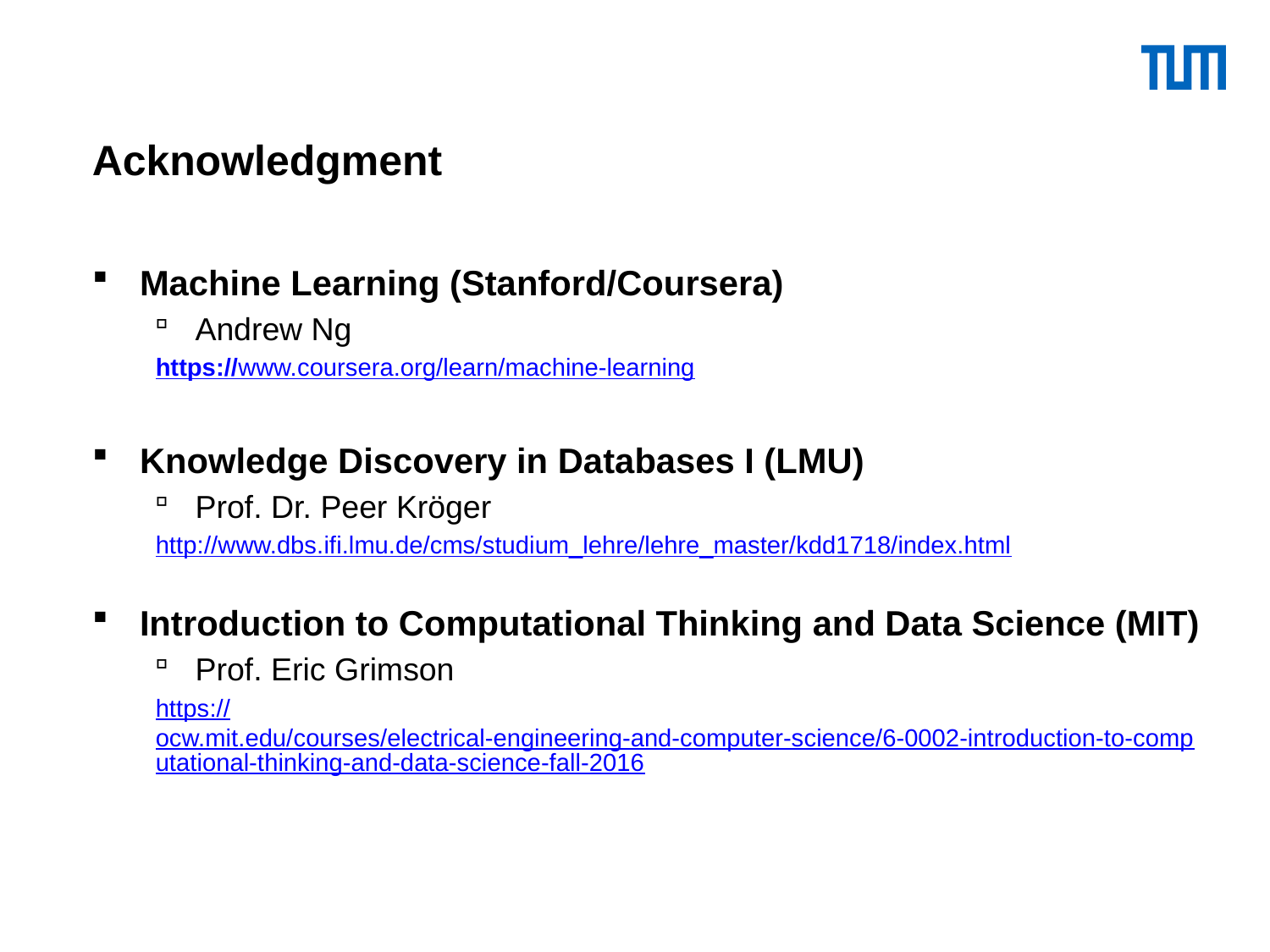

# Acknowledgment
Machine Learning (Stanford/Coursera)
Andrew Ng
https://www.coursera.org/learn/machine-learning

Knowledge Discovery in Databases I (LMU)
Prof. Dr. Peer Kröger
http://www.dbs.ifi.lmu.de/cms/studium_lehre/lehre_master/kdd1718/index.html

Introduction to Computational Thinking and Data Science (MIT)
Prof. Eric Grimson
https://ocw.mit.edu/courses/electrical-engineering-and-computer-science/6-0002-introduction-to-computational-thinking-and-data-science-fall-2016